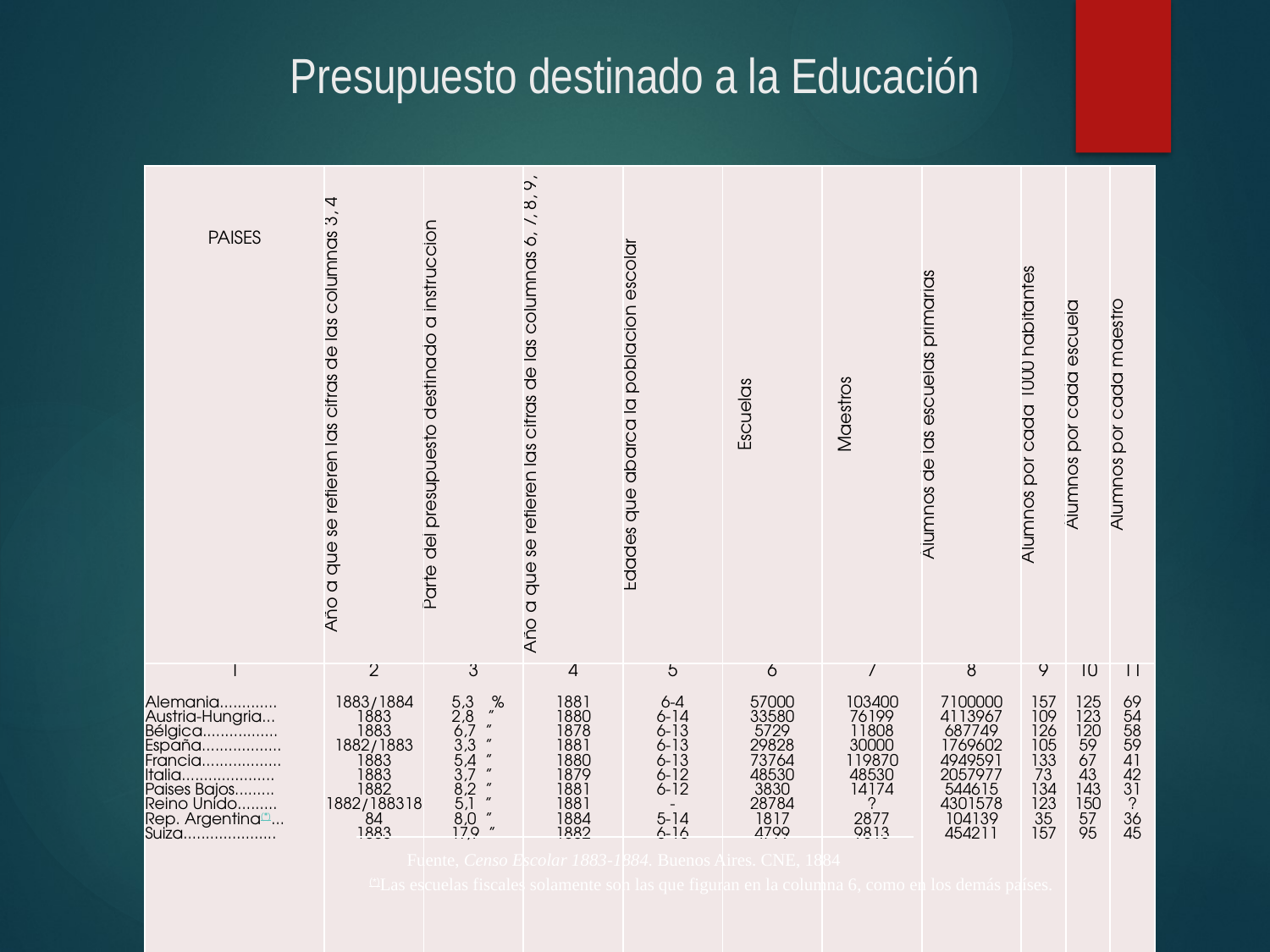

# Presupuesto destinado a la Educación
| PAISES | Año a que se refieren las cifras de las columnas 3, 4 | Parte del presupuesto destinado a instruccion | Año a que se refieren las cifras de las columnas 6, 7, 8, 9, | Edades que abarca la poblacion escolar | Escuelas | Maestros | Alumnos de las escuelas primarias | Alumnos por cada 1000 habitantes | Alumnos por cada escuela | Alumnos por cada maestro |
| --- | --- | --- | --- | --- | --- | --- | --- | --- | --- | --- |
| 1   Alemania............. Austria-Hungria... Bélgica................. España.................. Francia.................. Italia..................... Paises Bajos......... Reino Unido......... Rep. Argentina(\*)... Suiza..................... | 2   1883/1884 1883 1883 1882/1883 1883 1883 1882 1882/18831884 1883 | 3   5,3 % 2,8 ” 6,7 ” 3,3 ” 5,4 ” 3,7 ” 8,2 ” 5,1 ” 8,0 ” 17,9 ” | 4   1881 1880 1878 1881 1880 1879 1881 1881 1884 1882 | 5   6-4 6-14 6-13 6-13 6-13 6-12 6-12 - 5-14 6-16 | 6   57000 33580 5729 29828 73764 48530 3830 28784 1817 4799 | 7   103400 76199 11808 30000 119870 48530 14174 ? 2877 9813 | 8   7100000 4113967 687749 1769602 4949591 2057977 544615 4301578 104139 454211 | 9   157 109 126 105 133 73 134 123 35 157 | 10   125 123 120 59 67 43 143 150 57 95 | 11   69 54 58 59 41 42 31 ? 36 45 |

	  Fuente, Censo Escolar 1883-1884. Buenos Aires. CNE, 1884

(*)Las escuelas fiscales solamente son las que figuran en la columna 6, como en los demás países.